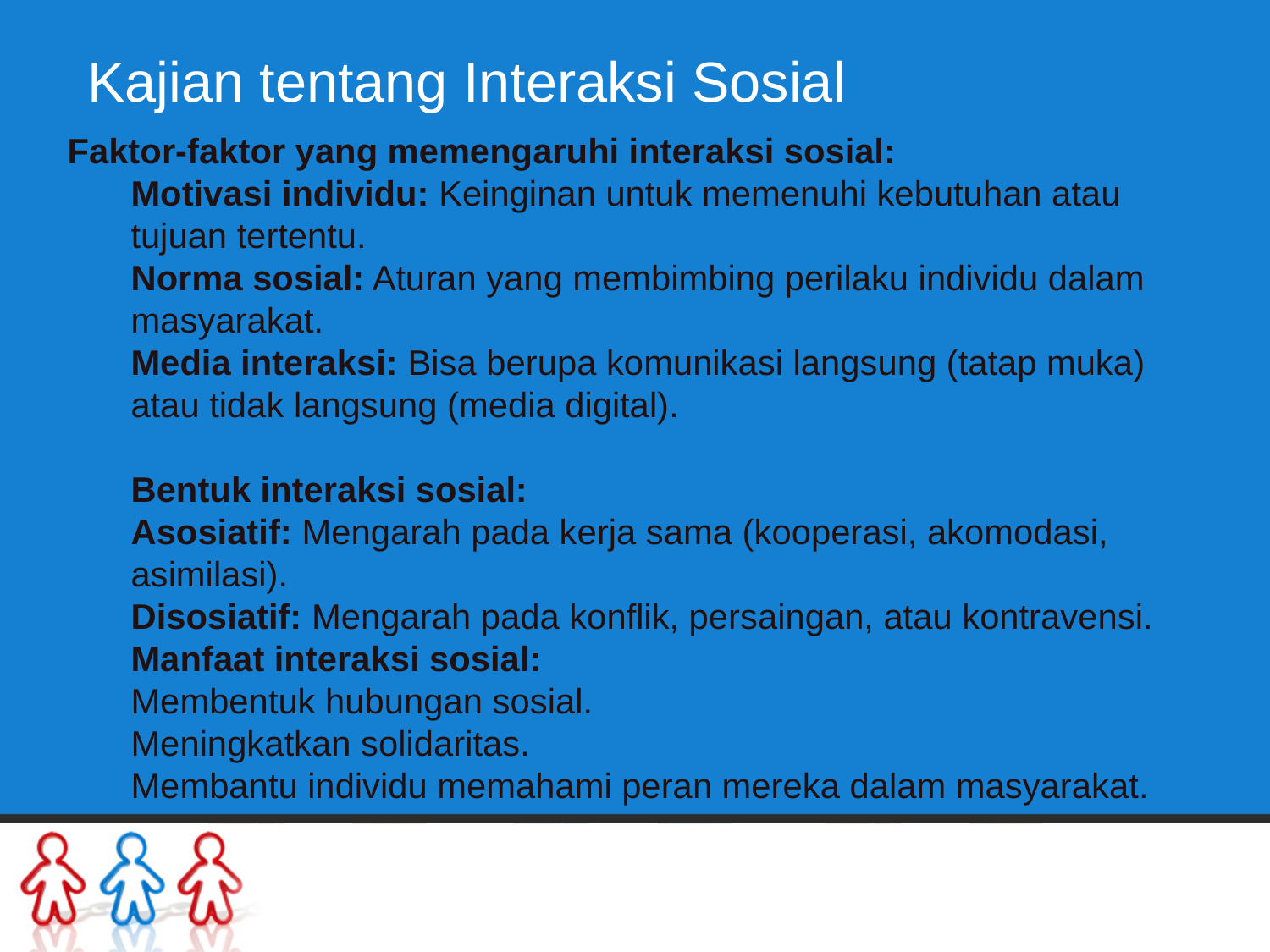

# Kajian tentang Interaksi Sosial
Faktor-faktor yang memengaruhi interaksi sosial:
Motivasi individu: Keinginan untuk memenuhi kebutuhan atau tujuan tertentu.
Norma sosial: Aturan yang membimbing perilaku individu dalam masyarakat.
Media interaksi: Bisa berupa komunikasi langsung (tatap muka) atau tidak langsung (media digital).

Bentuk interaksi sosial:
Asosiatif: Mengarah pada kerja sama (kooperasi, akomodasi, asimilasi).
Disosiatif: Mengarah pada konflik, persaingan, atau kontravensi.
Manfaat interaksi sosial:
Membentuk hubungan sosial.
Meningkatkan solidaritas.
Membantu individu memahami peran mereka dalam masyarakat.